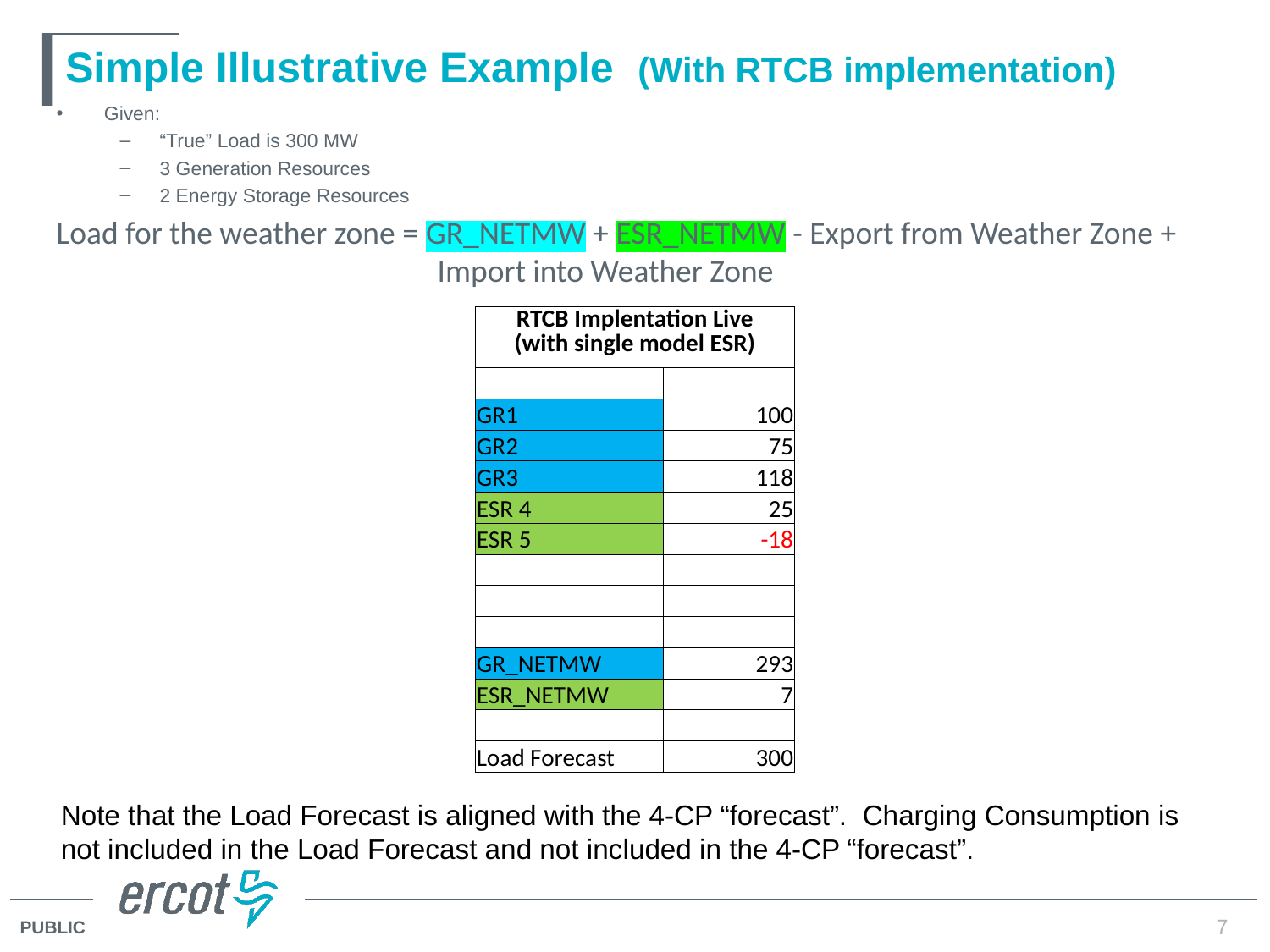

# Simple Illustrative Example  (With RTCB implementation)
Given:
“True” Load is 300 MW
3 Generation Resources
2 Energy Storage Resources
Load for the weather zone = GR_NETMW + ESR_NETMW - Export from Weather Zone + 				Import into Weather Zone

| RTCB Implentation Live (with single model ESR) |  |
| --- | --- |
|  |  |
| GR1 | 100 |
| GR2 | 75 |
| GR3 | 118 |
| ESR 4 | 25 |
| ESR 5 | -18 |
|  |  |
|  |  |
|  |  |
| GR\_NETMW | 293 |
| ESR\_NETMW | 7 |
|  |  |
| Load Forecast | 300 |
Note that the Load Forecast is aligned with the 4-CP “forecast”.  Charging Consumption is not included in the Load Forecast and not included in the 4-CP “forecast”.
7